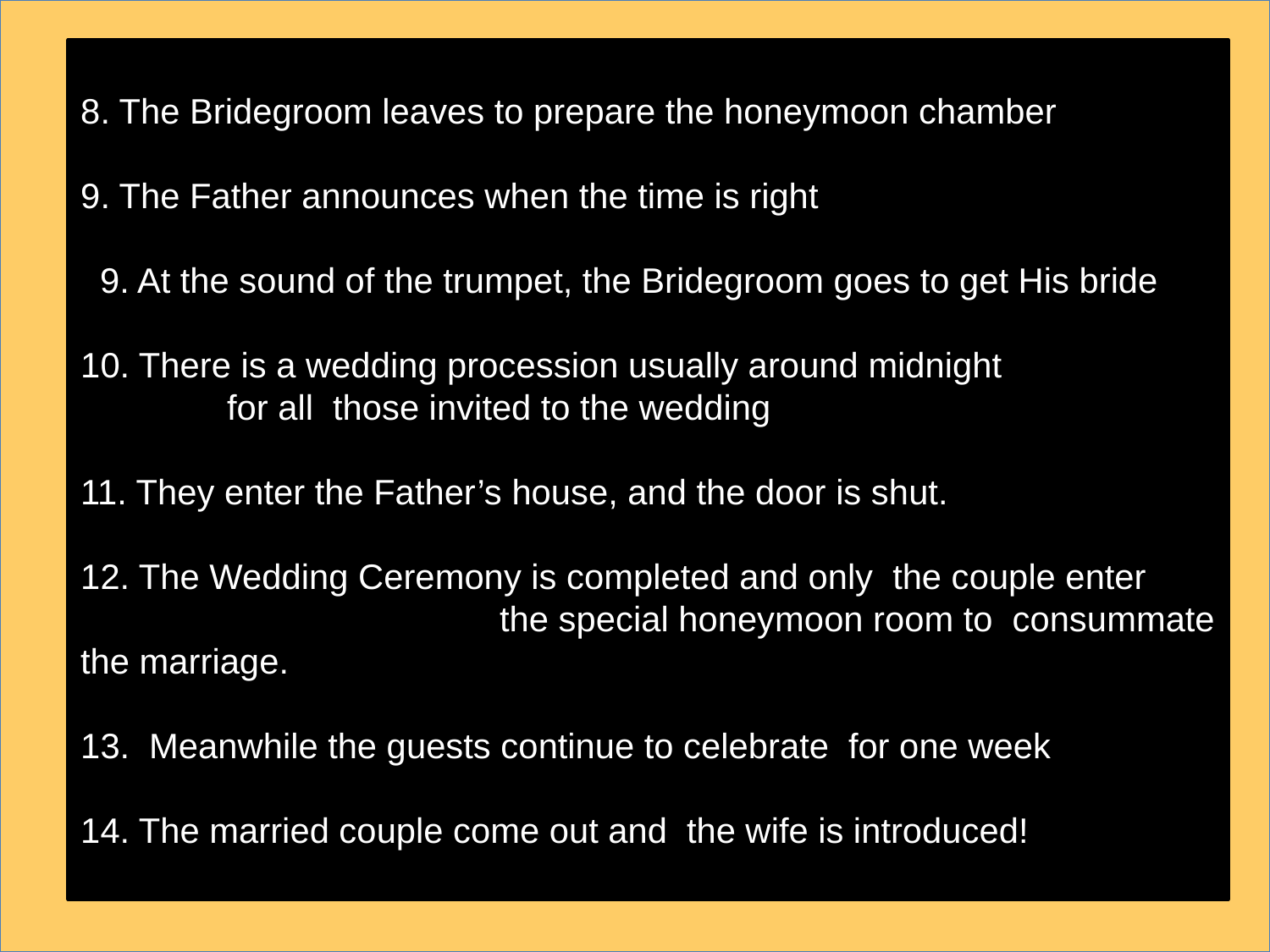

8. The Bridegroom leaves to prepare the honeymoon chamber

9. The Father announces when the time is right

  9. At the sound of the trumpet, the Bridegroom goes to get His bride

10. There is a wedding procession usually around midnight                                   	  for all  those invited to the wedding

11. They enter the Father’s house, and the door is shut.

12. The Wedding Ceremony is completed and only  the couple enter 	                              the special honeymoon room to  consummate the marriage.

13.  Meanwhile the guests continue to celebrate  for one week

14. The married couple come out and  the wife is introduced!